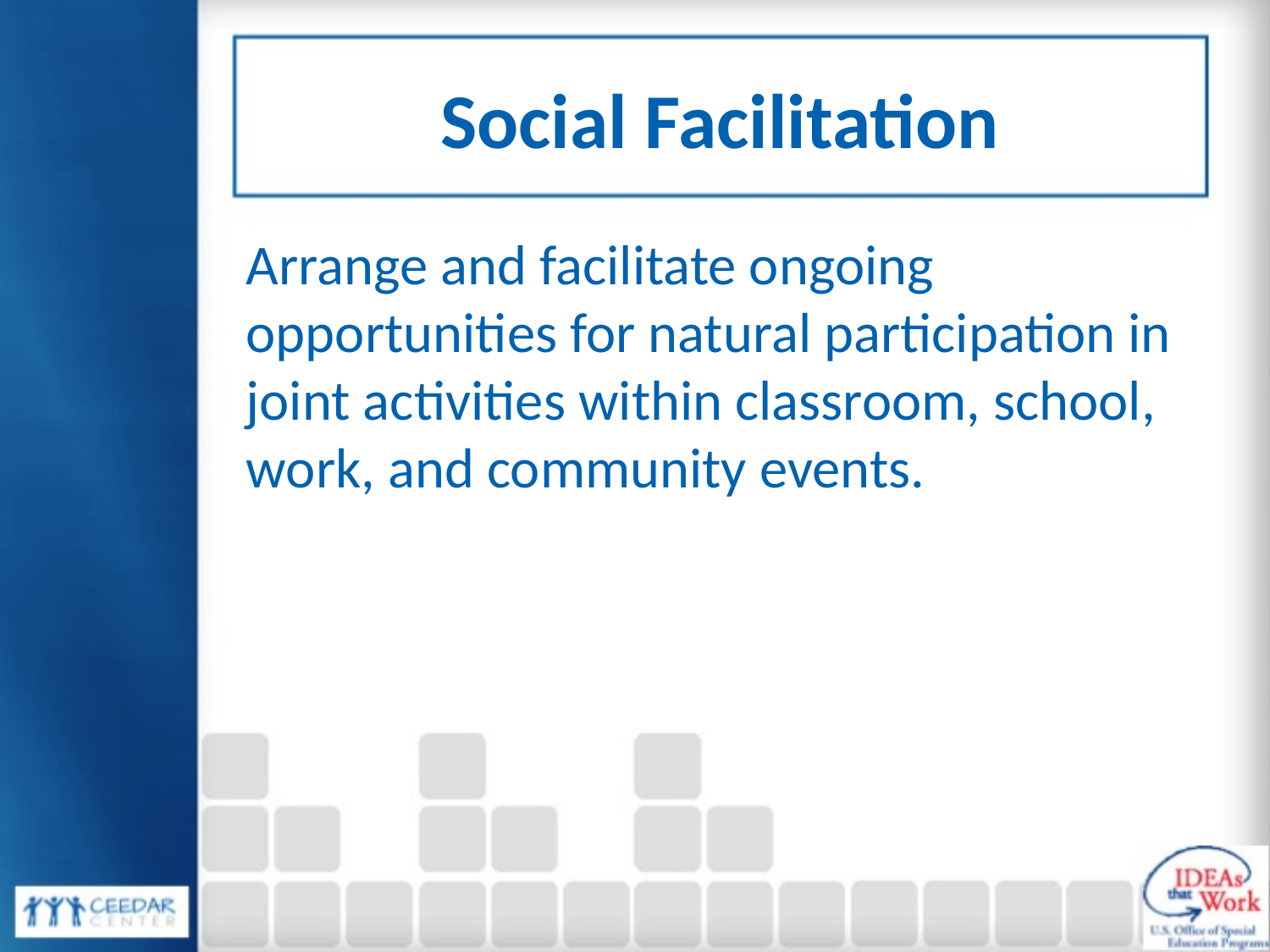

# Social Facilitation
Arrange and facilitate ongoing opportunities for natural participation in joint activities within classroom, school, work, and community events.